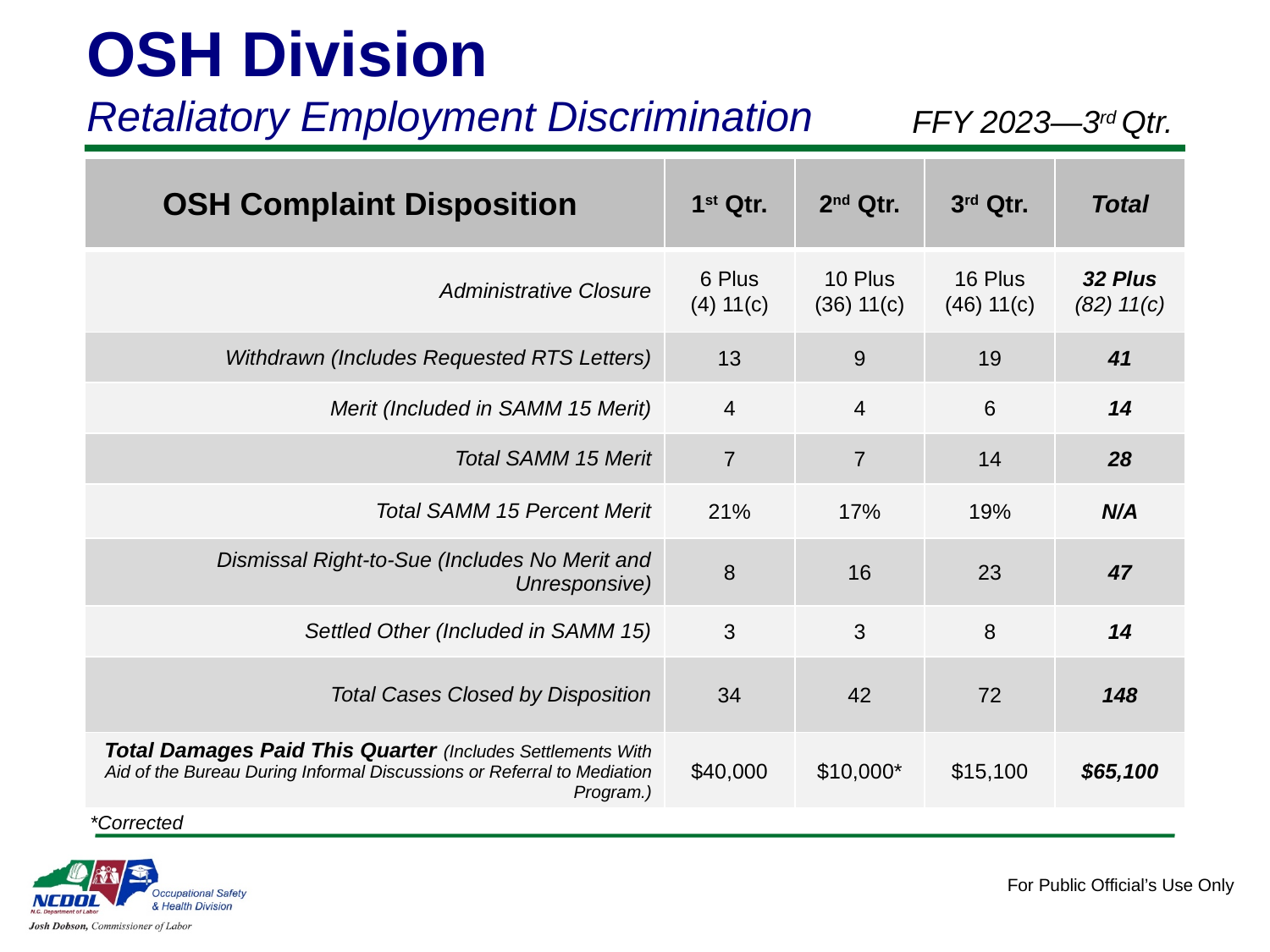

OSH Division
Retaliatory Employment Discrimination
FFY 2023—3rd Qtr.
| OSH Complaint Disposition | 1st Qtr. | 2nd Qtr. | 3rd Qtr. | Total |
| --- | --- | --- | --- | --- |
| Administrative Closure | 6 Plus (4) 11(c) | 10 Plus (36) 11(c) | 16 Plus (46) 11(c) | 32 Plus (82) 11(c) |
| Withdrawn (Includes Requested RTS Letters) | 13 | 9 | 19 | 41 |
| Merit (Included in SAMM 15 Merit) | 4 | 4 | 6 | 14 |
| Total SAMM 15 Merit | 7 | 7 | 14 | 28 |
| Total SAMM 15 Percent Merit | 21% | 17% | 19% | N/A |
| Dismissal Right-to-Sue (Includes No Merit and Unresponsive) | 8 | 16 | 23 | 47 |
| Settled Other (Included in SAMM 15) | 3 | 3 | 8 | 14 |
| Total Cases Closed by Disposition | 34 | 42 | 72 | 148 |
| Total Damages Paid This Quarter (Includes Settlements With Aid of the Bureau During Informal Discussions or Referral to Mediation Program.) | $40,000 | $10,000\* | $15,100 | $65,100 |
*Corrected